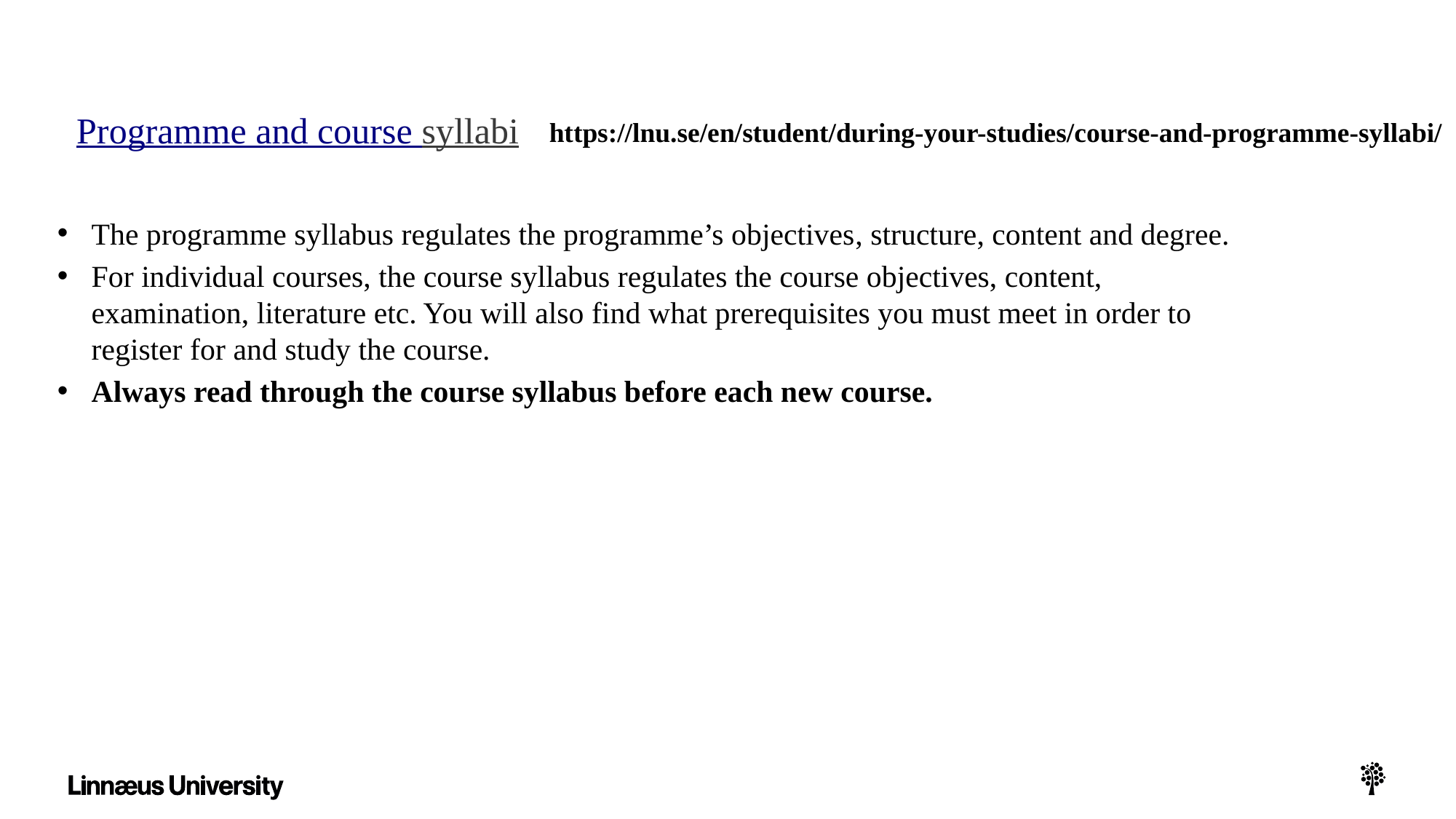

The programme syllabus regulates the programme’s objectives, structure, content and degree.
For individual courses, the course syllabus regulates the course objectives, content, examination, literature etc. You will also find what prerequisites you must meet in order to register for and study the course.
Always read through the course syllabus before each new course.
Programme and course syllabi
https://lnu.se/en/student/during-your-studies/course-and-programme-syllabi/